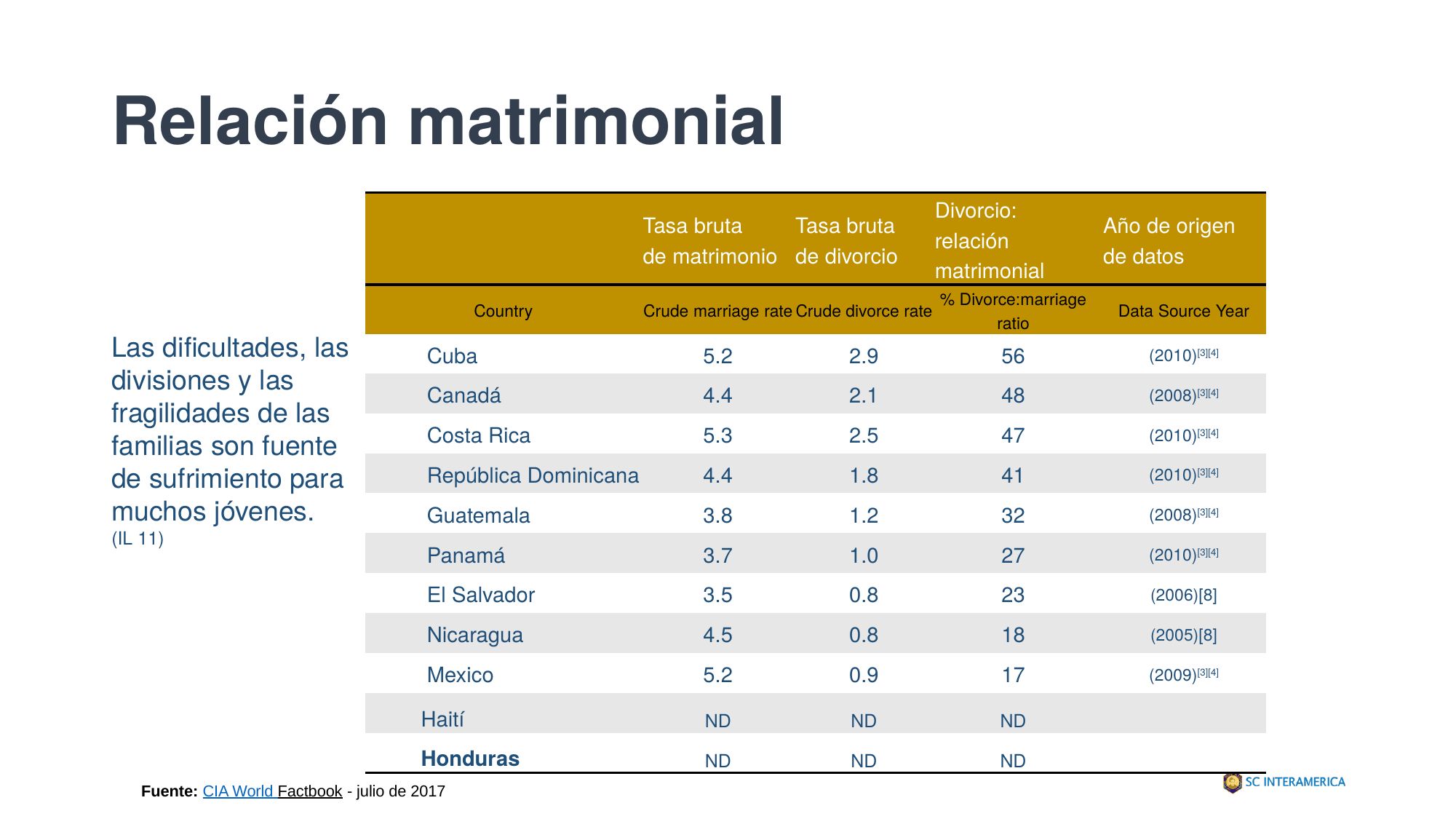

# Relación matrimonial
|  | Tasa bruta de matrimonio | Tasa bruta de divorcio | Divorcio: relación matrimonial | Año de origen de datos |
| --- | --- | --- | --- | --- |
| Country | Crude marriage rate | Crude divorce rate | % Divorce:marriage ratio | Data Source Year |
| Cuba | 5.2 | 2.9 | 56 | (2010)[3][4] |
| Canadá | 4.4 | 2.1 | 48 | (2008)[3][4] |
| Costa Rica | 5.3 | 2.5 | 47 | (2010)[3][4] |
| República Dominicana | 4.4 | 1.8 | 41 | (2010)[3][4] |
| Guatemala | 3.8 | 1.2 | 32 | (2008)[3][4] |
| Panamá | 3.7 | 1.0 | 27 | (2010)[3][4] |
| El Salvador | 3.5 | 0.8 | 23 | (2006)[8] |
| Nicaragua | 4.5 | 0.8 | 18 | (2005)[8] |
| Mexico | 5.2 | 0.9 | 17 | (2009)[3][4] |
| Haití | ND | ND | ND |  |
| Honduras | ND | ND | ND |  |
Las dificultades, las divisiones y las fragilidades de las familias son fuente de sufrimiento para muchos jóvenes.
(IL 11)
Fuente: CIA World Factbook - julio de 2017